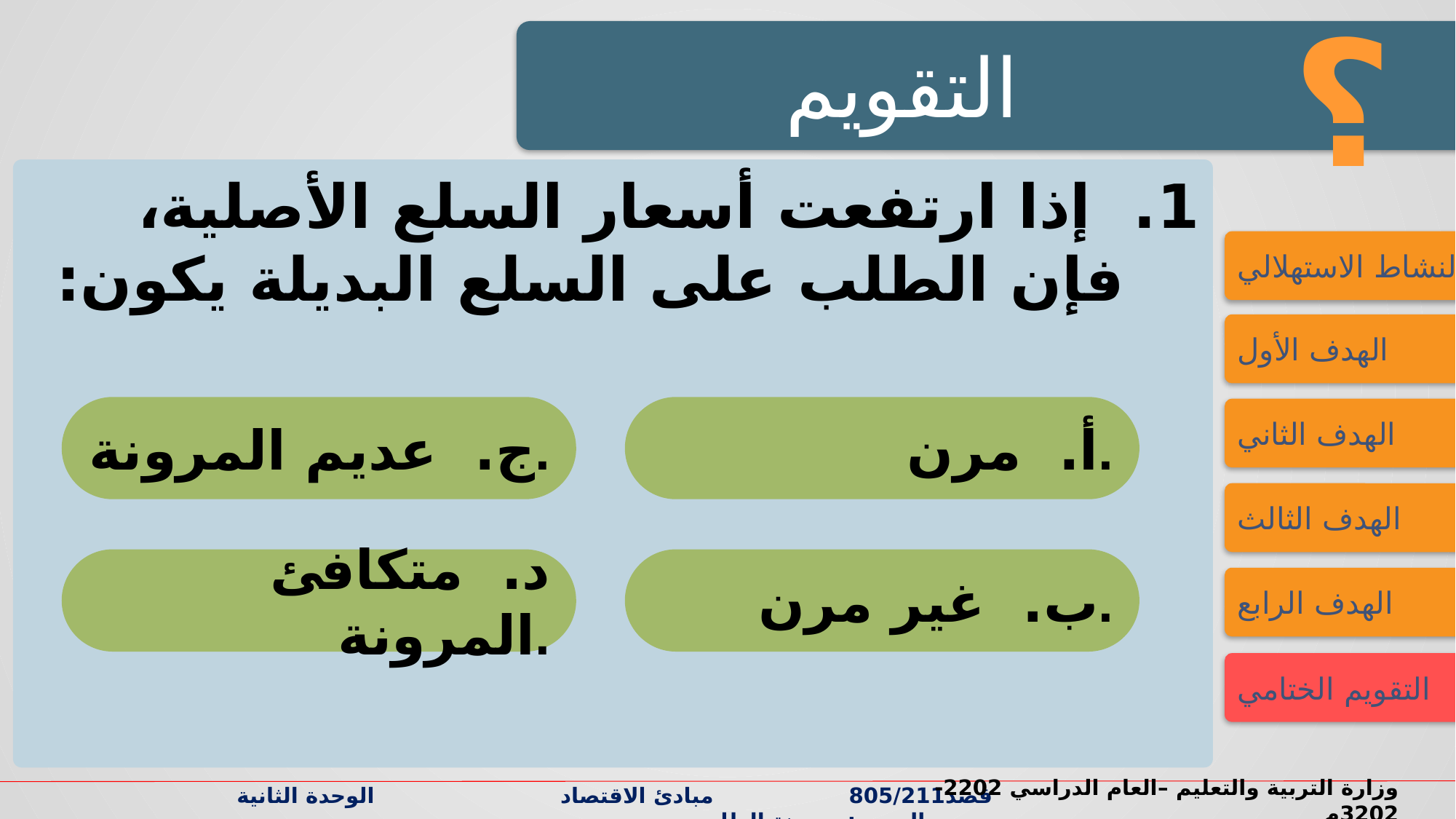

؟

التقويم
1.  إذا ارتفعت أسعار السلع الأصلية، فإن الطلب على السلع البديلة يكون:

النشاط الاستهلالي
الهدف الأول
ج.  عديم المرونة.
أ.  مرن.
الهدف الثاني
الهدف الثالث
د.  متكافئ المرونة.
ب.  غير مرن.
الهدف الرابع
التقويم الختامي
وزارة التربية والتعليم –العام الدراسي 2022-2023م
قصد805/211                  مبادئ الاقتصاد                         الوحدة الثانية                         الدرس:  مرونة الطلب